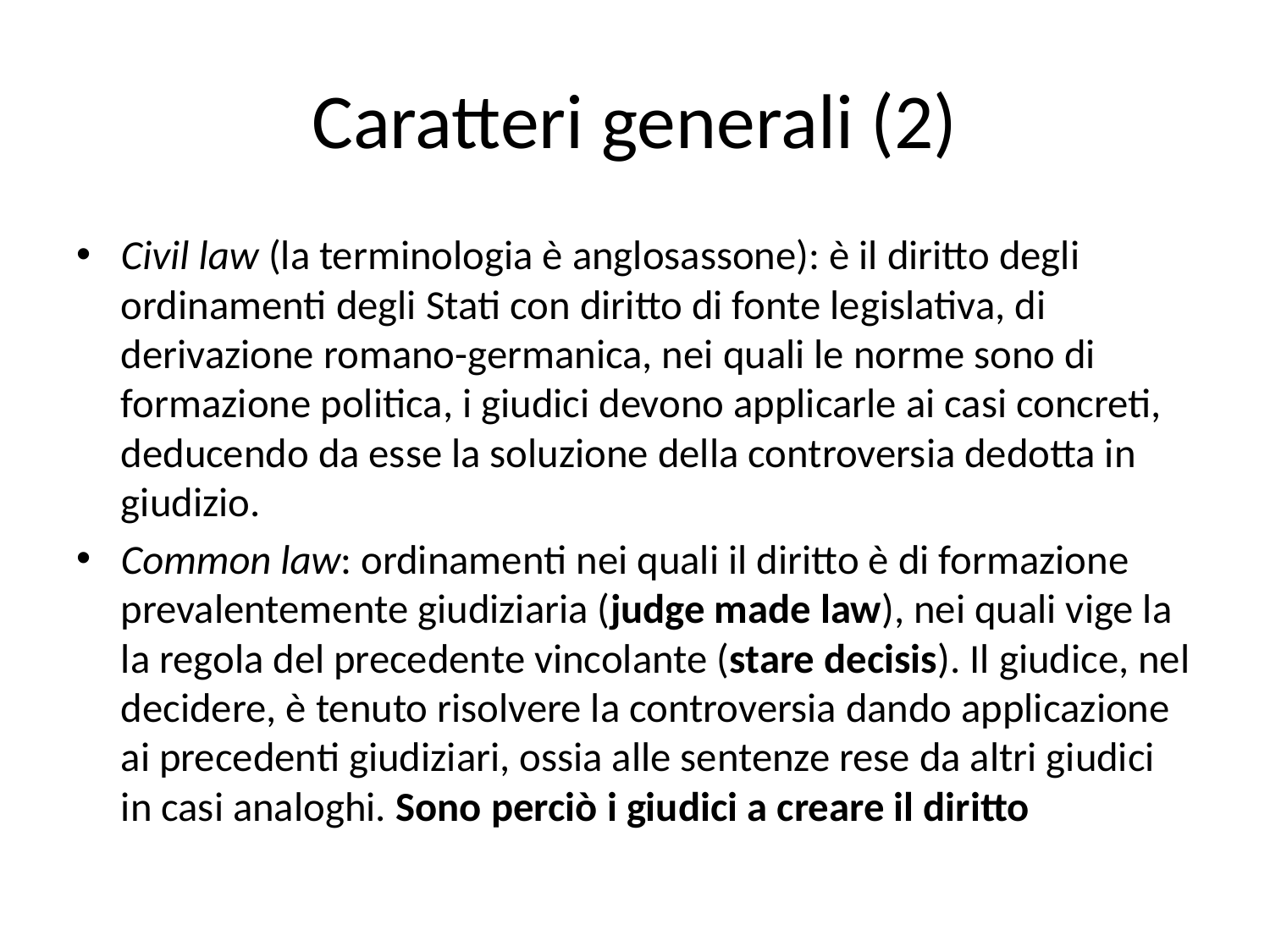

# Caratteri generali (2)
Civil law (la terminologia è anglosassone): è il diritto degli ordinamenti degli Stati con diritto di fonte legislativa, di derivazione romano-germanica, nei quali le norme sono di formazione politica, i giudici devono applicarle ai casi concreti, deducendo da esse la soluzione della controversia dedotta in giudizio.
Common law: ordinamenti nei quali il diritto è di formazione prevalentemente giudiziaria (judge made law), nei quali vige la la regola del precedente vincolante (stare decisis). Il giudice, nel decidere, è tenuto risolvere la controversia dando applicazione ai precedenti giudiziari, ossia alle sentenze rese da altri giudici in casi analoghi. Sono perciò i giudici a creare il diritto